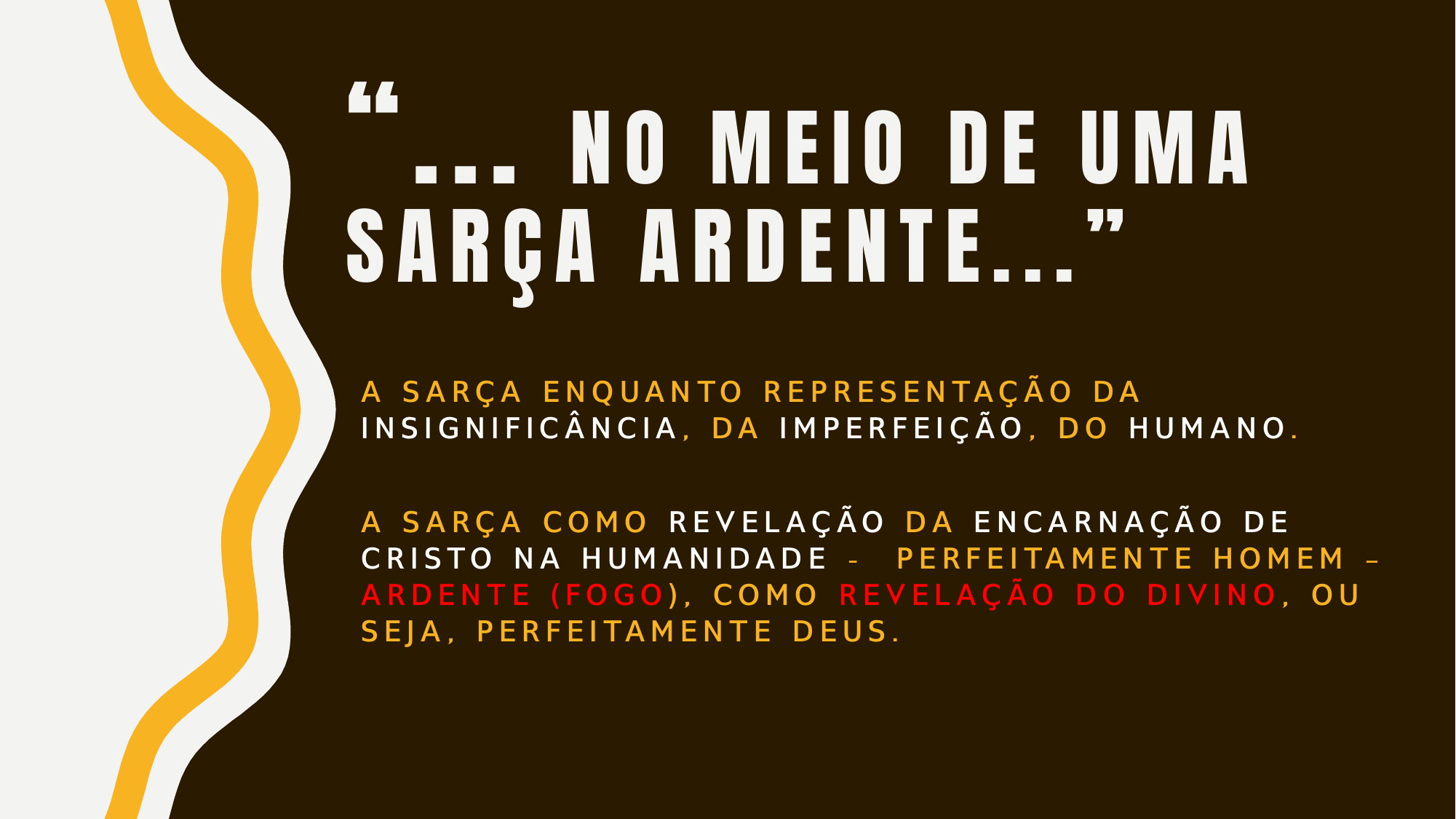

# “... No meio de uma sarça ardente...”
A sarça enquanto representação da insignificância, da imperfeição, do humano.

A sarça como revelação da encarnação de cristo na humanidade -  perfeitamente homem – ardente (fogo), como revelação do divino, ou seja, perfeitamente Deus.